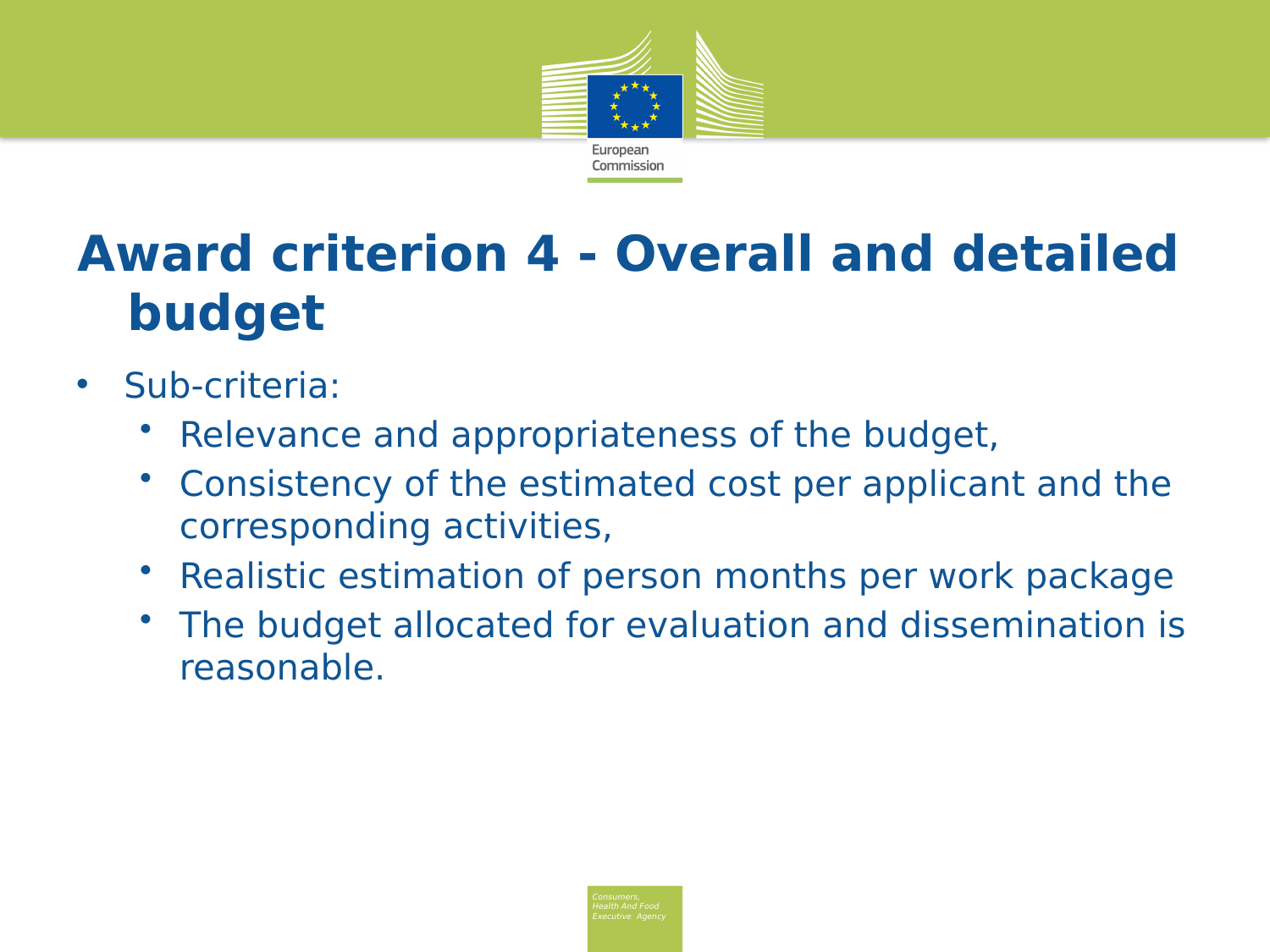

# Award criterion 4 - Overall and detailed budget
Sub-criteria:
Relevance and appropriateness of the budget,
Consistency of the estimated cost per applicant and the corresponding activities,
Realistic estimation of person months per work package
The budget allocated for evaluation and dissemination is reasonable.